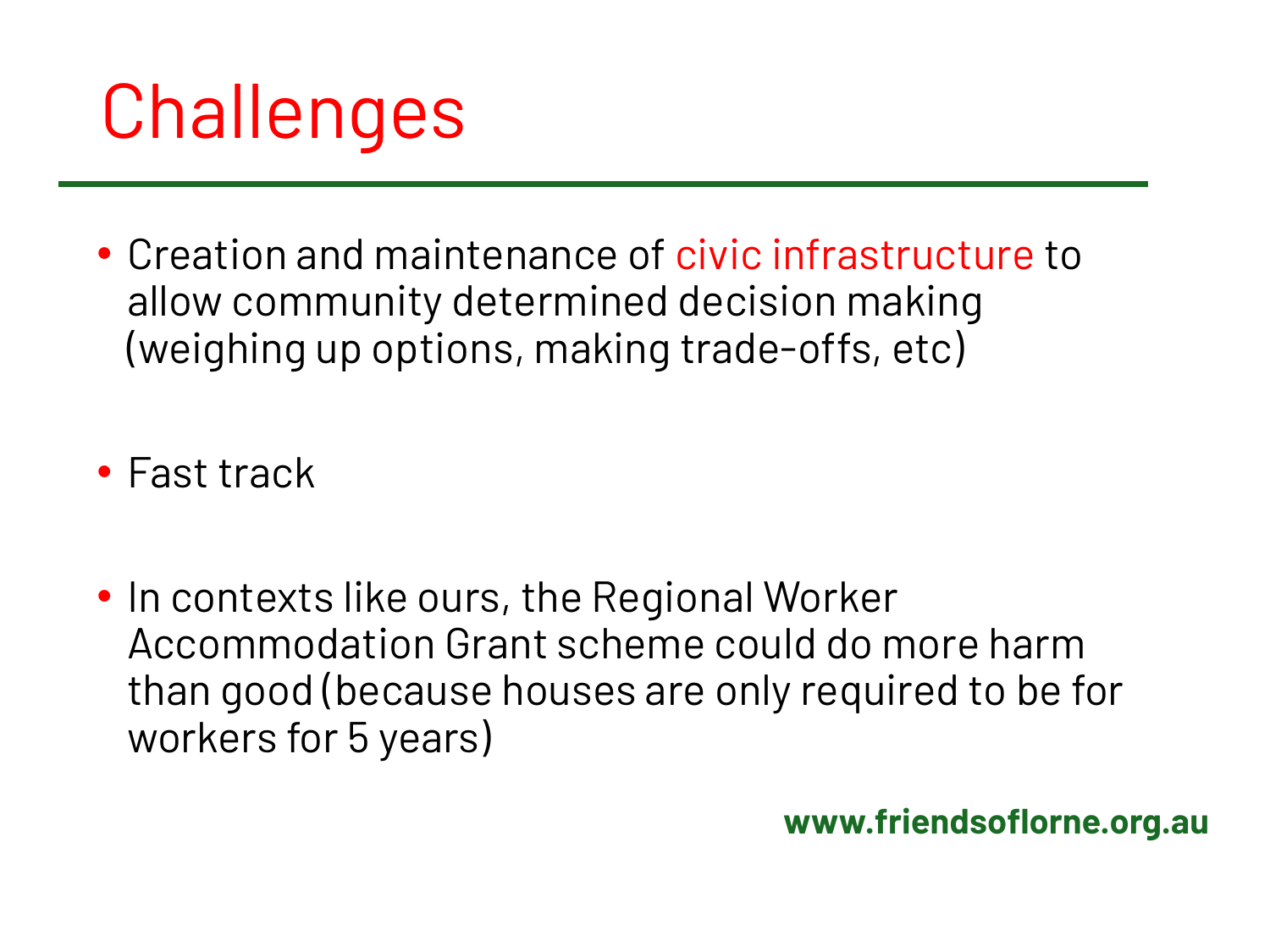

# Challenges
Creation and maintenance of civic infrastructure to allow community determined decision making (weighing up options, making trade-offs, etc)

Fast track

In contexts like ours, the Regional Worker Accommodation Grant scheme could do more harm than good (because houses are only required to be for workers for 5 years)

www.friendsoflorne.org.au